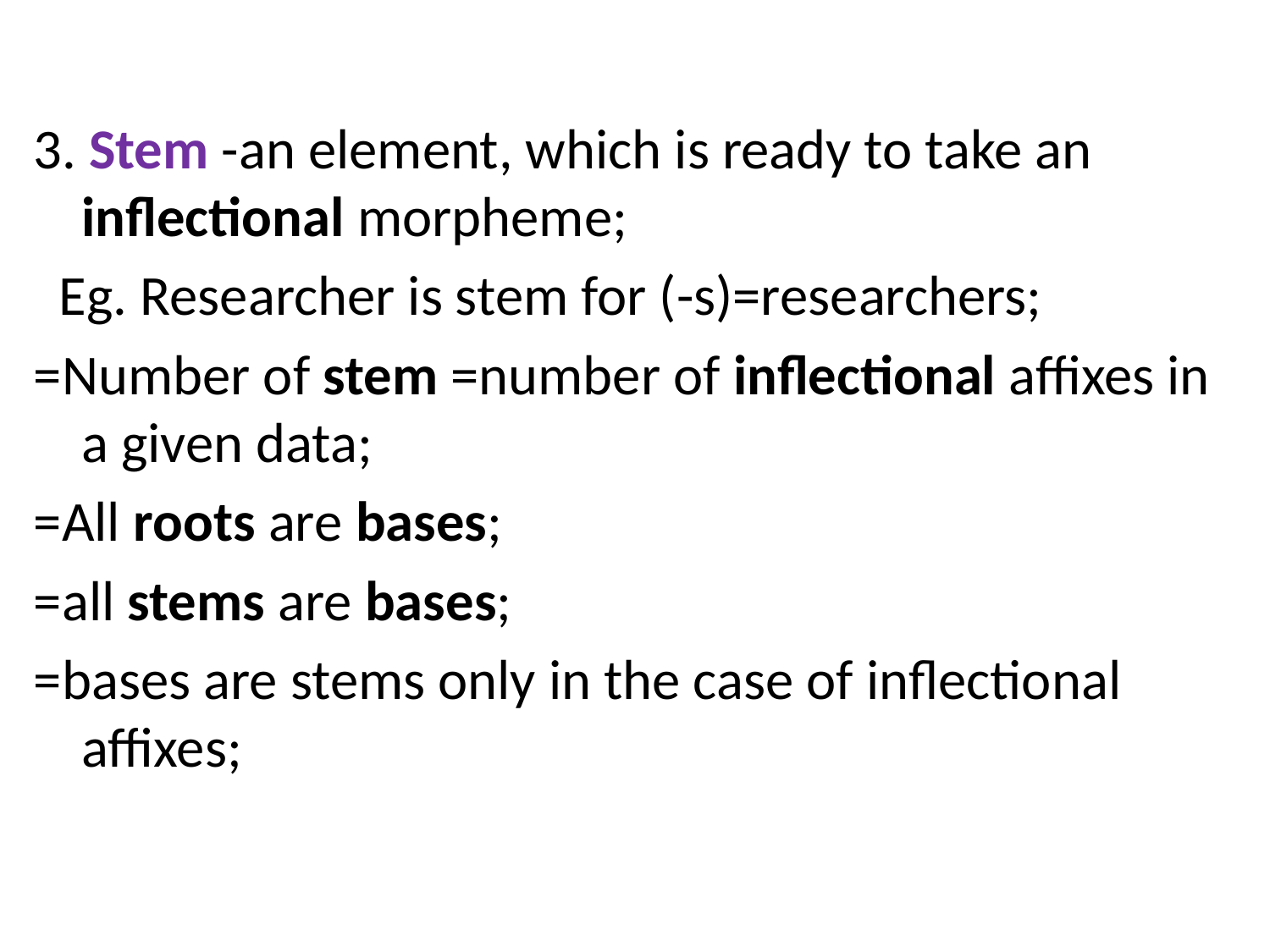

#
3. Stem -an element, which is ready to take an inflectional morpheme;
  Eg. Researcher is stem for (-s)=researchers;
=Number of stem =number of inflectional affixes in a given data;
=All roots are bases;
=all stems are bases;
=bases are stems only in the case of inflectional affixes;